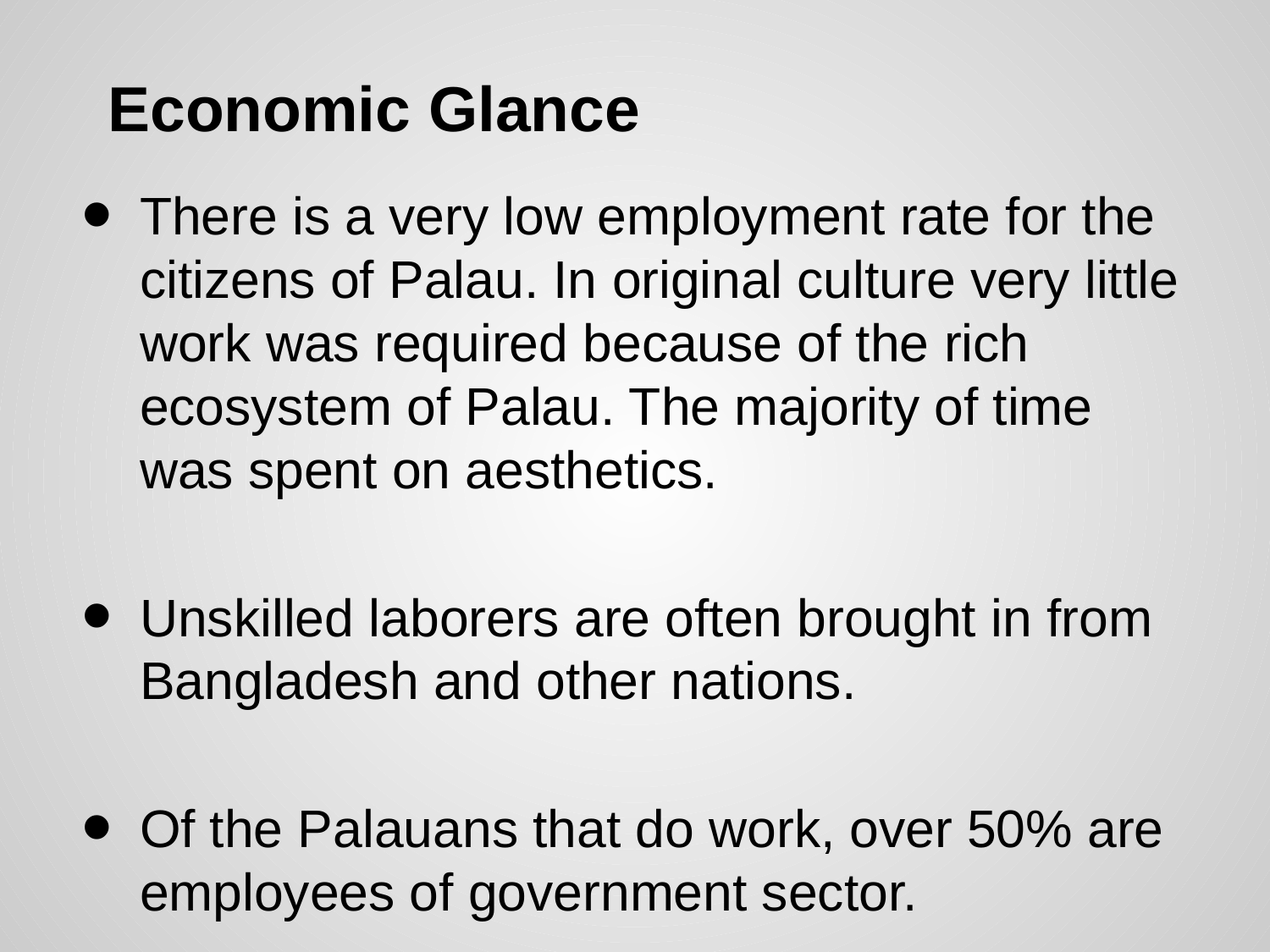

# Economic Glance
There is a very low employment rate for the citizens of Palau. In original culture very little work was required because of the rich ecosystem of Palau. The majority of time was spent on aesthetics.

Unskilled laborers are often brought in from Bangladesh and other nations.

Of the Palauans that do work, over 50% are employees of government sector.